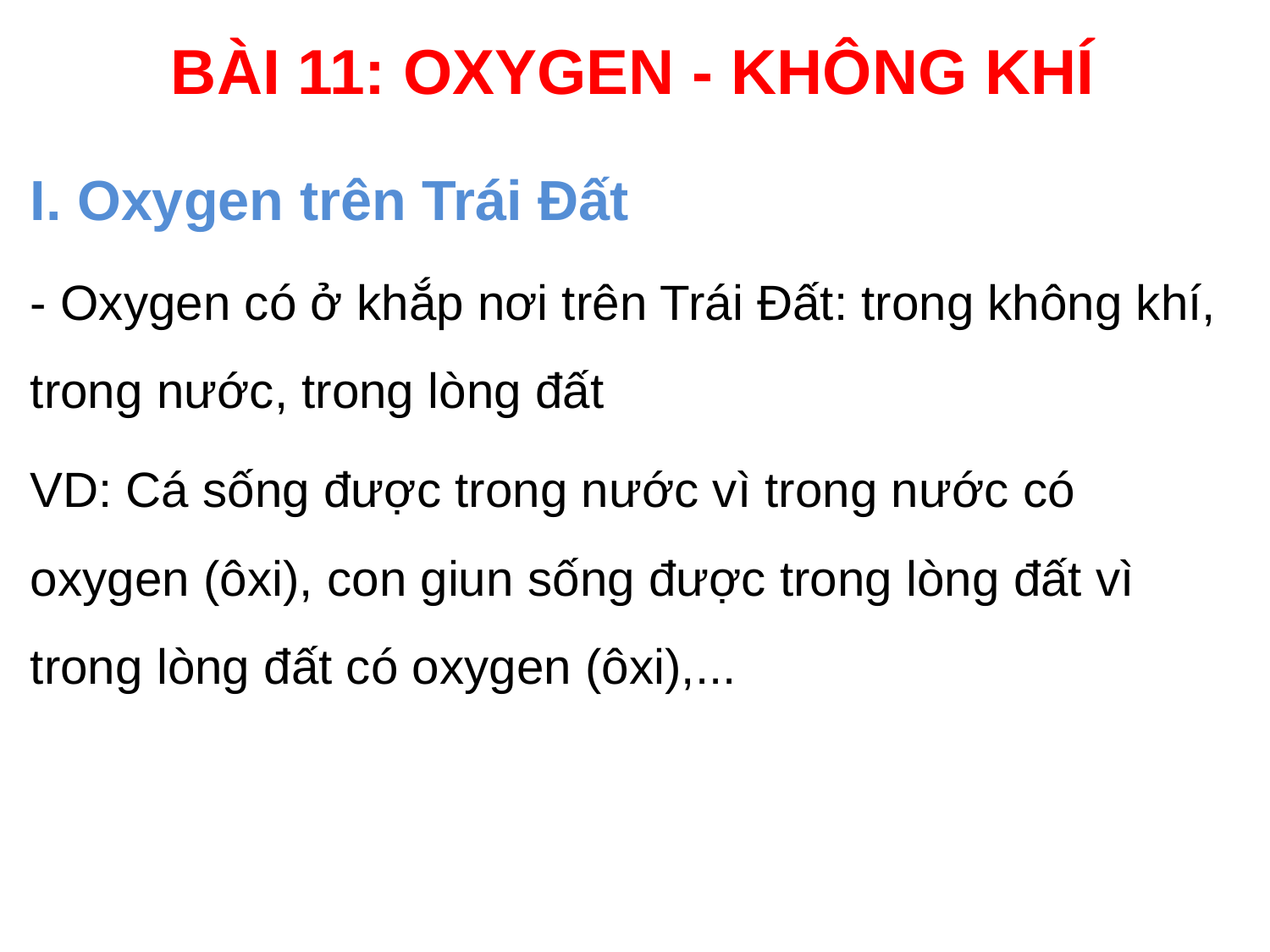

BÀI 11: OXYGEN - KHÔNG KHÍ
I. Oxygen trên Trái Đất
- Oxygen có ở khắp nơi trên Trái Đất: trong không khí, trong nước, trong lòng đất
VD: Cá sống được trong nước vì trong nước có oxygen (ôxi), con giun sống được trong lòng đất vì trong lòng đất có oxygen (ôxi),...